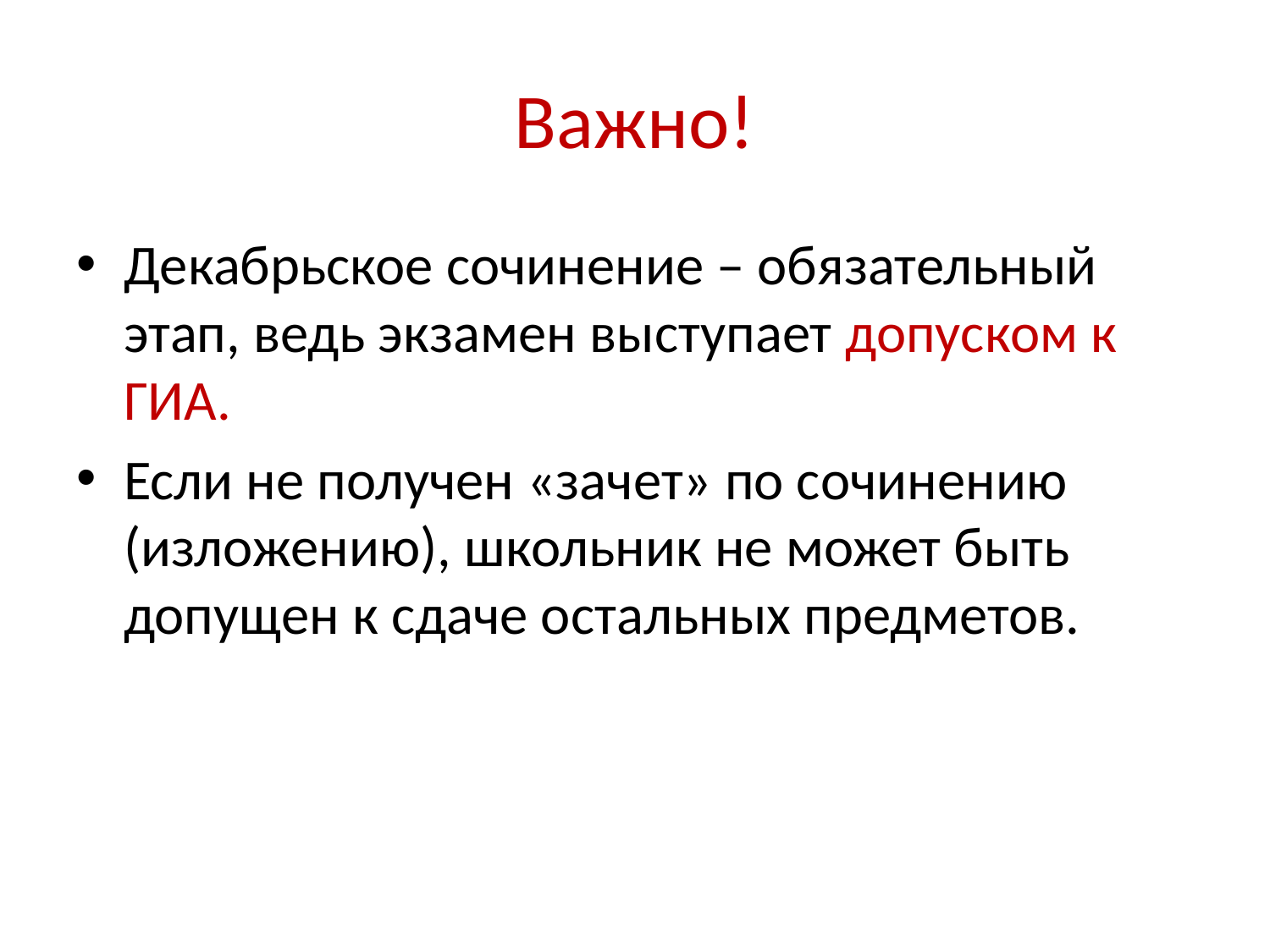

# Важно!
Декабрьское сочинение – обязательный этап, ведь экзамен выступает допуском к  ГИА.
Если не получен «зачет» по сочинению (изложению), школьник не может быть допущен к сдаче остальных предметов.